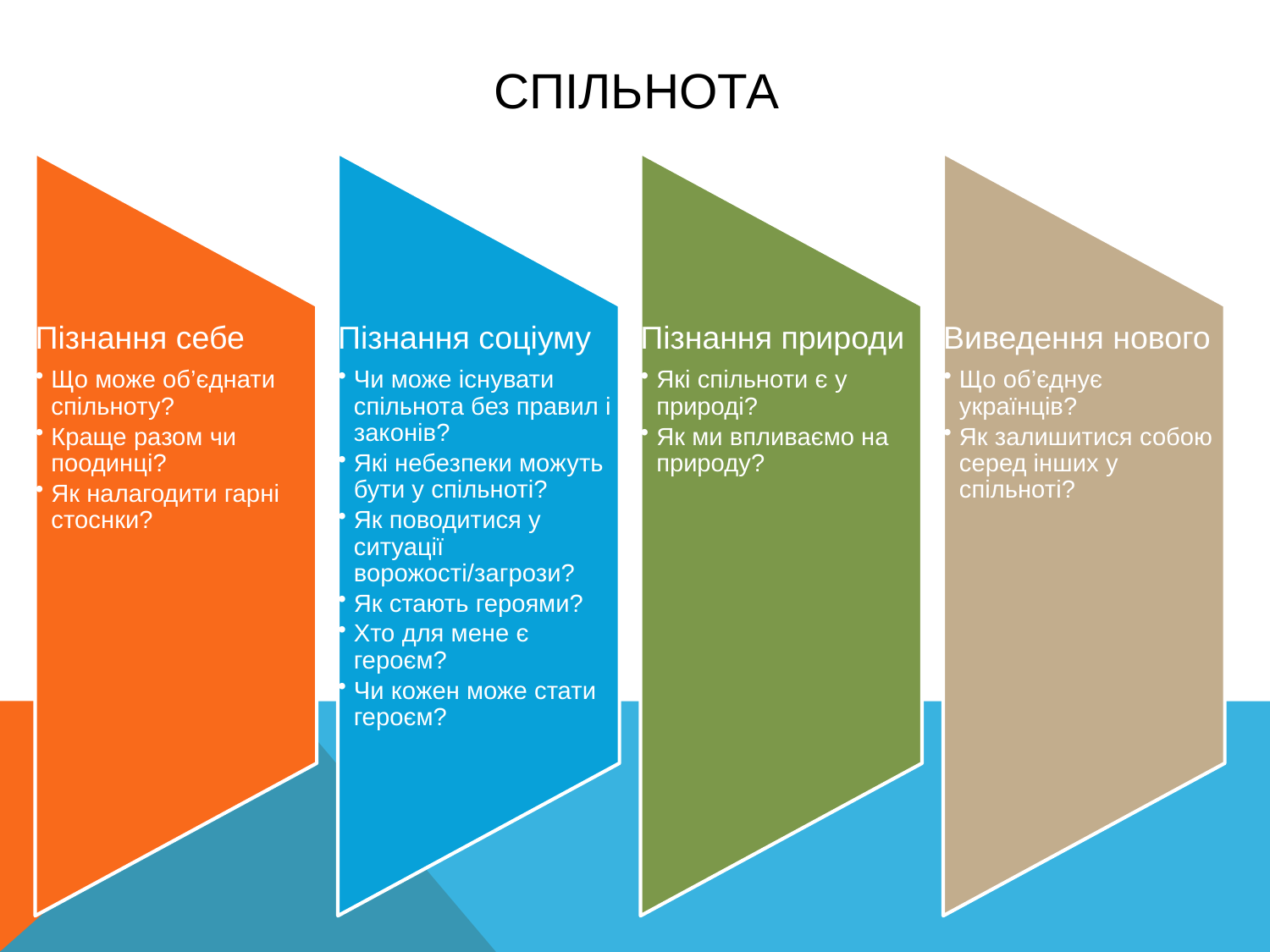

# спільнота
Пізнання себе
Що може об’єднати спільноту?
Краще разом чи поодинці?
Як налагодити гарні стоснки?
Пізнання соціуму
Чи може існувати спільнота без правил і законів?
Які небезпеки можуть бути у спільноті?
Як поводитися у ситуації ворожості/загрози?
Як стають героями?
Хто для мене є героєм?
Чи кожен може стати героєм?
Пізнання природи
Які спільноти є у природі?
Як ми впливаємо на природу?
Виведення нового
Що об’єднує українців?
Як залишитися собою серед інших у спільноті?